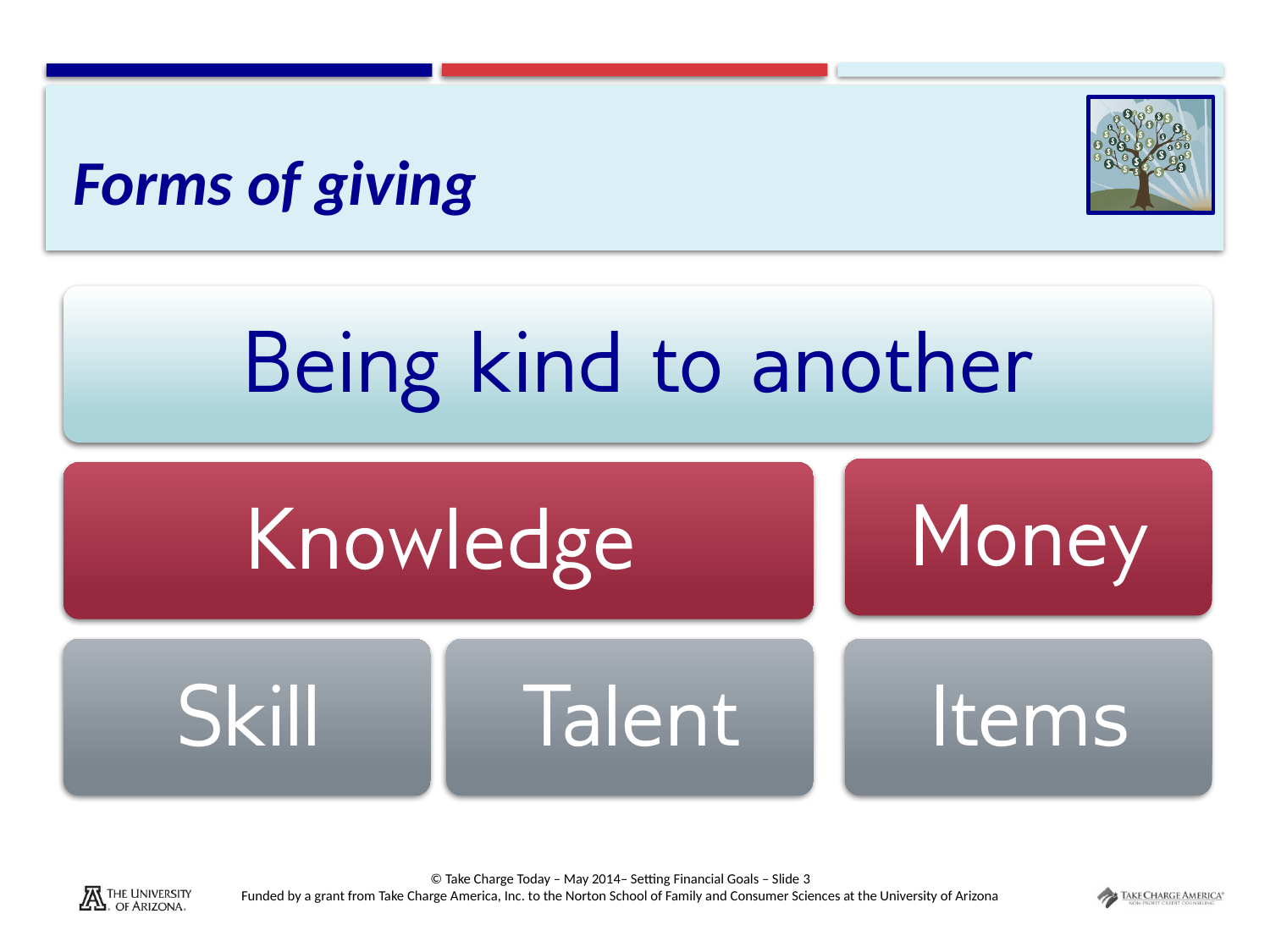

# Forms of giving
Being kind to another
Knowledge
Skill
Talent
Money
Items